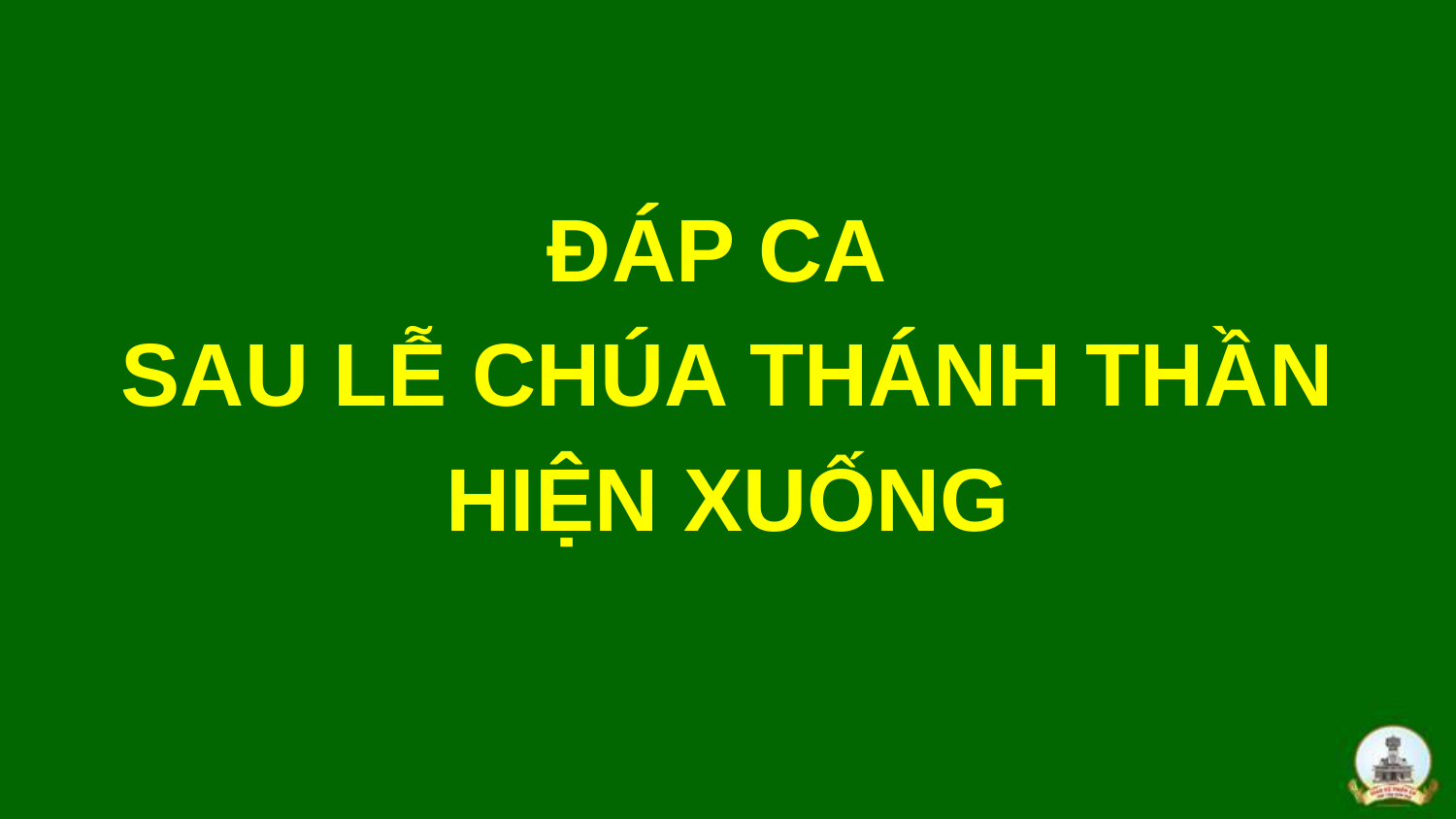

ĐÁP CA
SAU LỄ CHÚA THÁNH THẦN
HIỆN XUỐNG